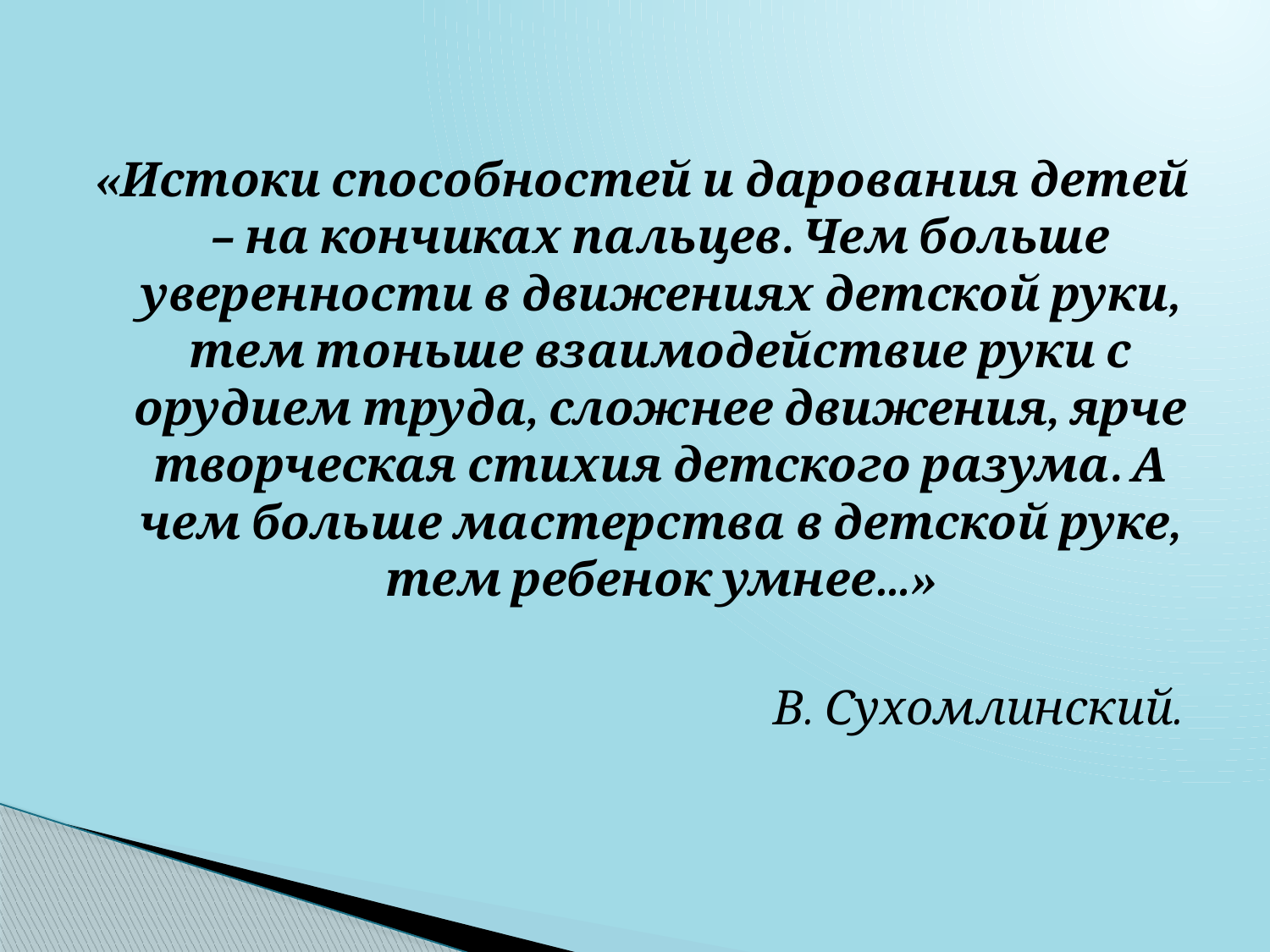

«Истоки способностей и дарования детей – на кончиках пальцев. Чем больше уверенности в движениях детской руки, тем тоньше взаимодействие руки с орудием труда, сложнее движения, ярче творческая стихия детского разума. А чем больше мастерства в детской руке, тем ребенок умнее…»

                                                     В. Сухомлинский.